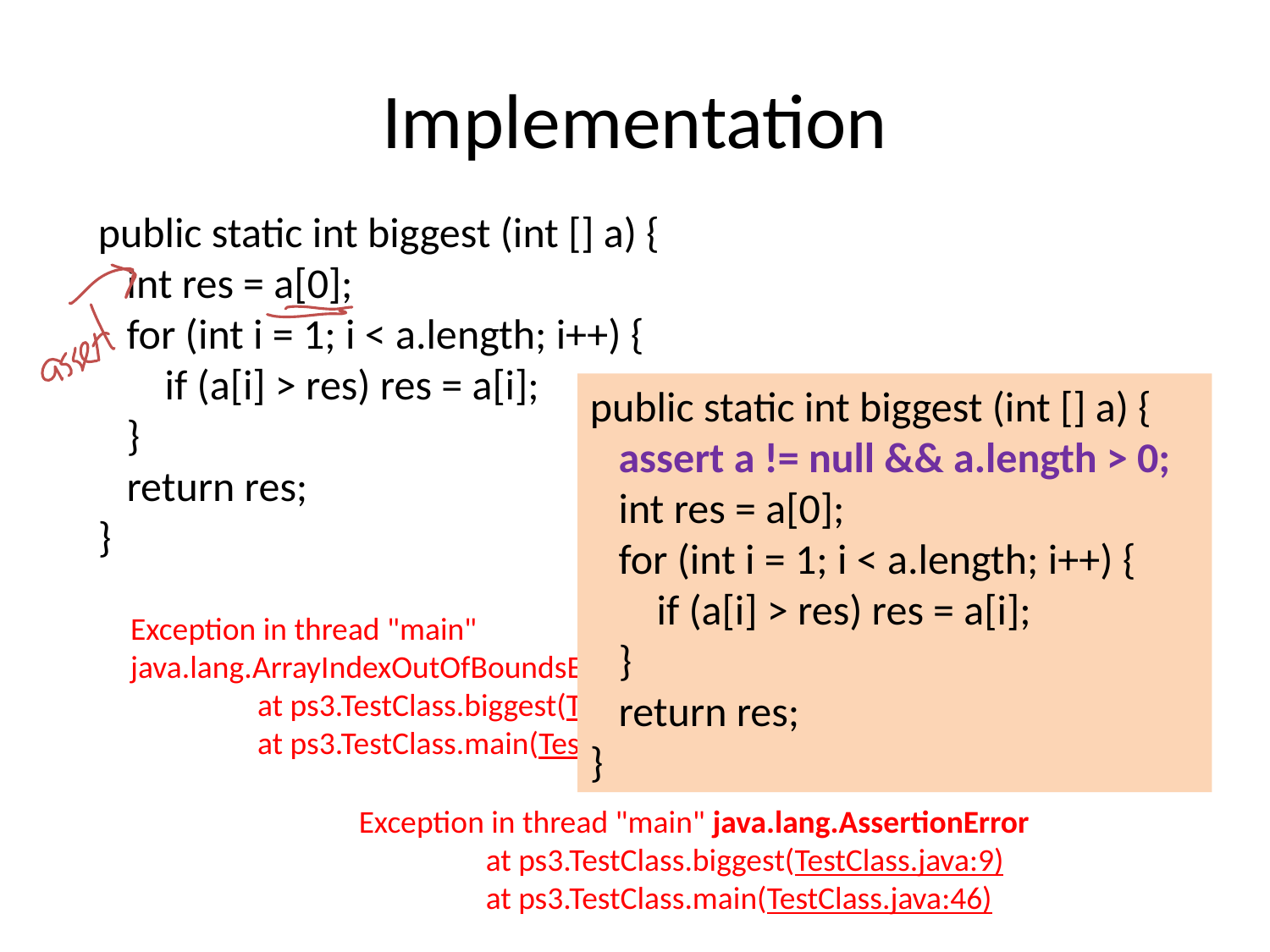

# Implementation
public static int biggest (int [] a) {
   int res = a[0];
   for (int i = 1; i < a.length; i++) {
       if (a[i] > res) res = a[i];
   }
   return res;
}
public static int biggest (int [] a) {
   assert a != null && a.length > 0;
   int res = a[0];
   for (int i = 1; i < a.length; i++) {
       if (a[i] > res) res = a[i];
   }
   return res;
}
Exception in thread "main" java.lang.ArrayIndexOutOfBoundsException: 0
	at ps3.TestClass.biggest(TestClass.java:6)
	at ps3.TestClass.main(TestClass.java:37)
Exception in thread "main" java.lang.AssertionError
 	at ps3.TestClass.biggest(TestClass.java:9)
	at ps3.TestClass.main(TestClass.java:46)